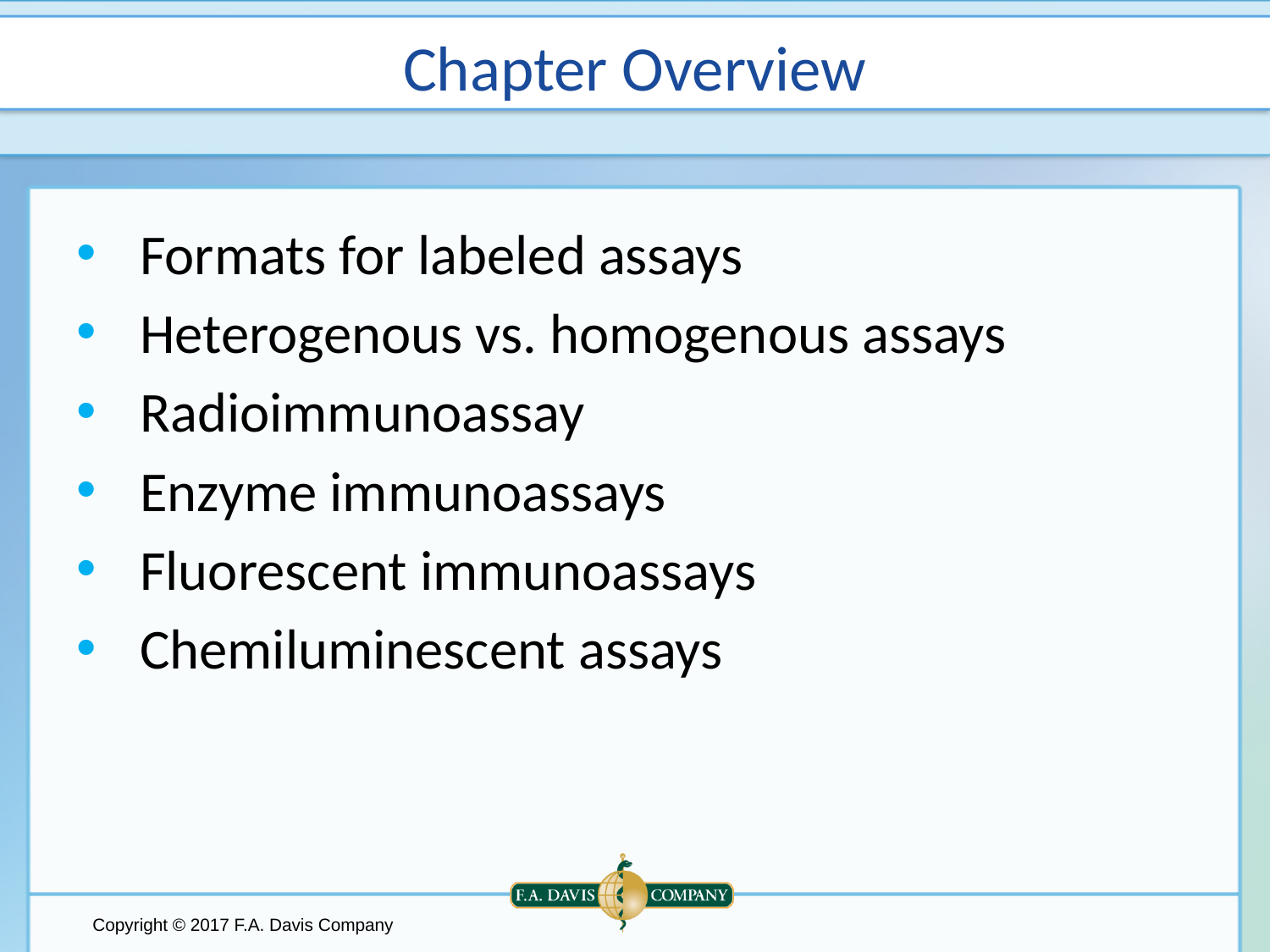

# Chapter Overview
Formats for labeled assays
Heterogenous vs. homogenous assays
Radioimmunoassay
Enzyme immunoassays
Fluorescent immunoassays
Chemiluminescent assays